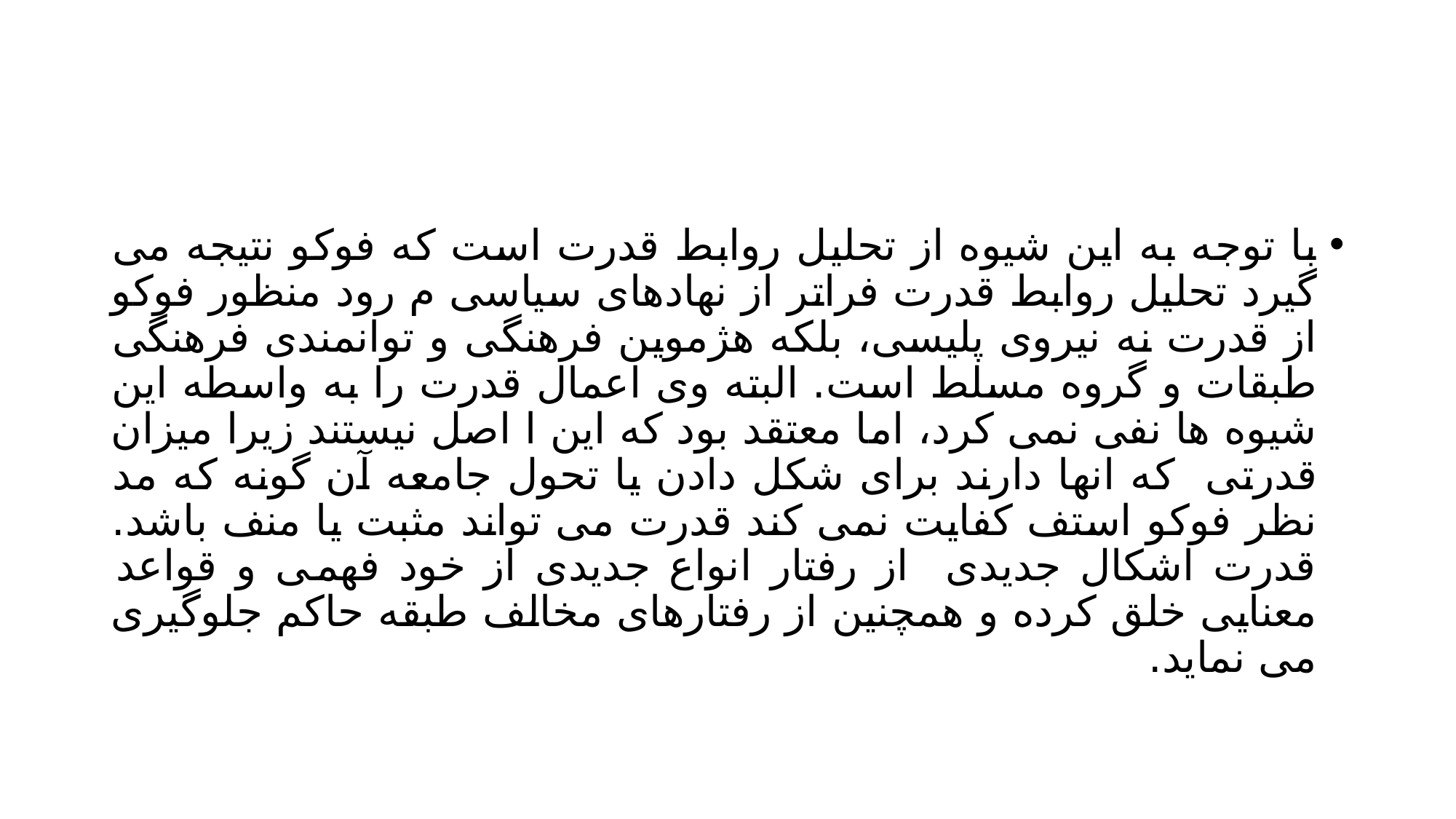

#
با توجه به این شیوه از تحلیل روابط قدرت است که فوکو نتیجه می گیرد تحلیل روابط قدرت فراتر از نهادهای سیاسی م رود منظور فوکو از قدرت نه نیروی پلیسی، بلکه هژموین فرهنگی و توانمندی فرهنگی طبقات و گروه مسلط است. البته وی اعمال قدرت را به واسطه این شیوه ها نفی نمی کرد، اما معتقد بود که این ا اصل نیستند زیرا میزان قدرتی  که انها دارند برای شکل دادن یا تحول جامعه آن گونه که مد نظر فوکو استف کفایت نمی کند قدرت می تواند مثبت یا منف باشد. قدرت اشکال جدیدی  از رفتار انواع جدیدی از خود فهمی و قواعد معنایی خلق کرده و همچنین از رفتارهای مخالف طبقه حاکم جلوگیری می نماید.